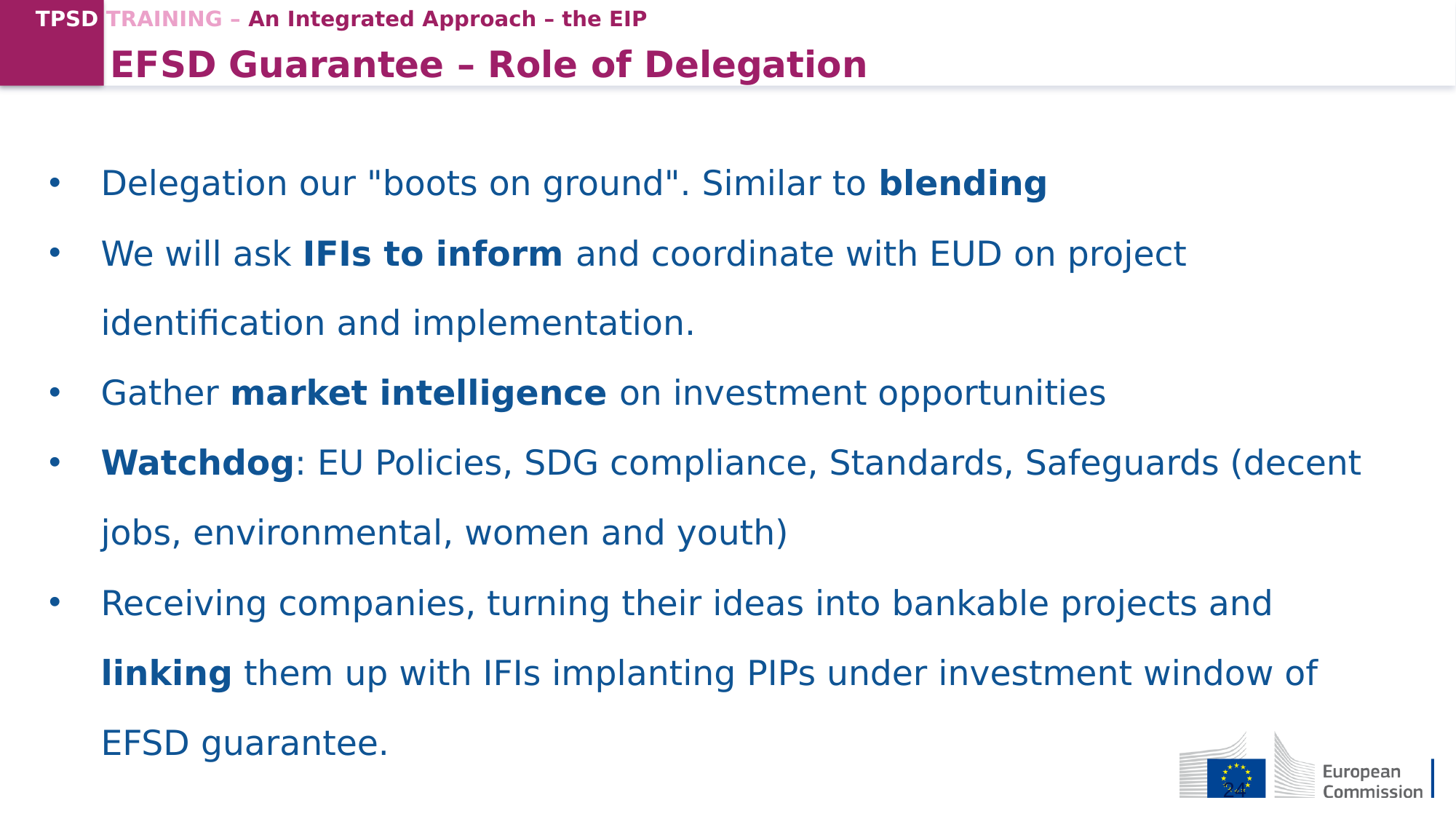

EFSD Guarantee – Role of Delegation

Delegation our "boots on ground". Similar to blending
We will ask IFIs to inform and coordinate with EUD on project identification and implementation.
Gather market intelligence on investment opportunities
Watchdog: EU Policies, SDG compliance, Standards, Safeguards (decent jobs, environmental, women and youth)
Receiving companies, turning their ideas into bankable projects and linking them up with IFIs implanting PIPs under investment window of EFSD guarantee.

24